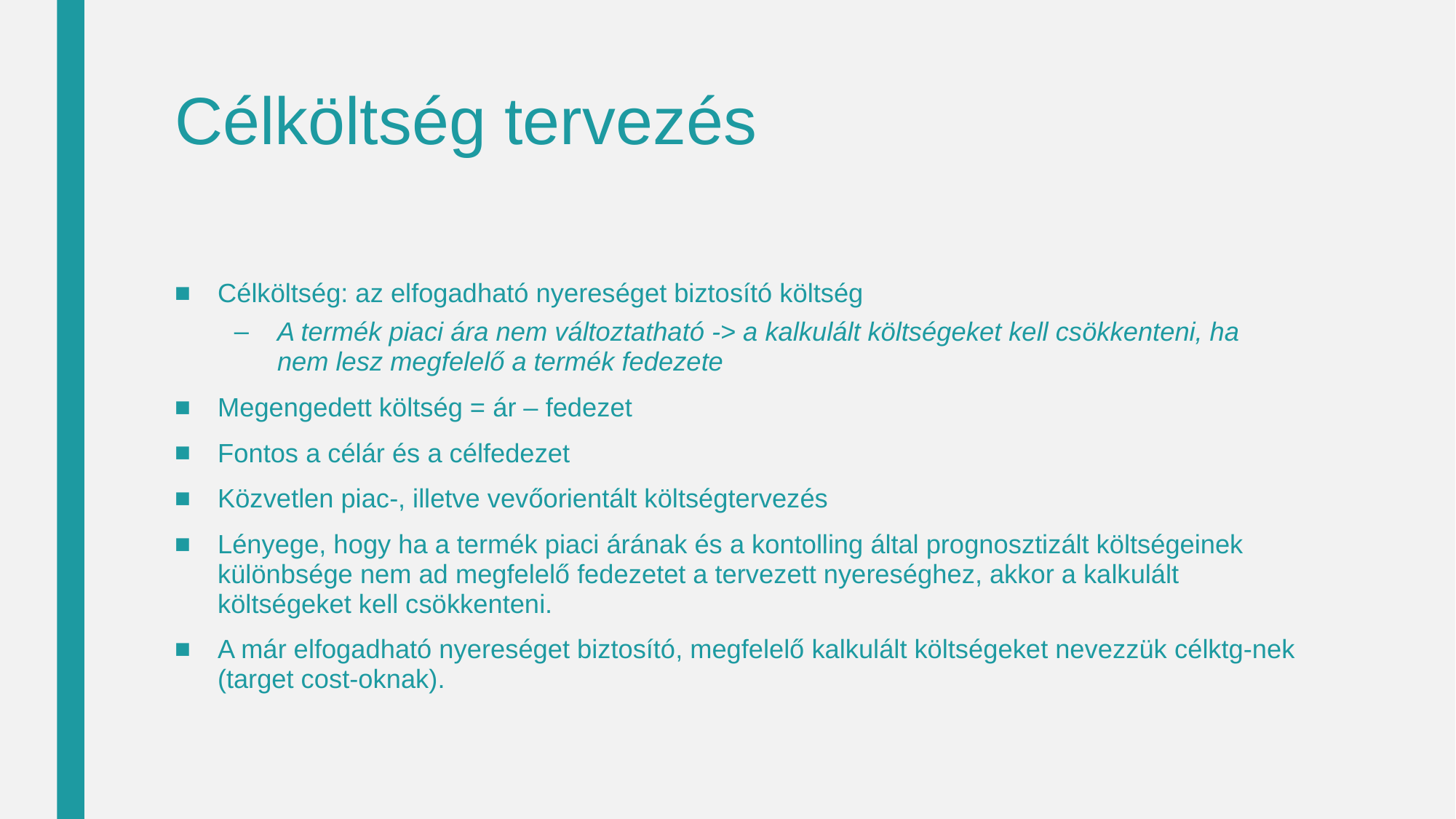

# Célköltség tervezés
Célköltség: az elfogadható nyereséget biztosító költség
A termék piaci ára nem változtatható -> a kalkulált költségeket kell csökkenteni, ha nem lesz megfelelő a termék fedezete
Megengedett költség = ár – fedezet
Fontos a célár és a célfedezet
Közvetlen piac-, illetve vevőorientált költségtervezés
Lényege, hogy ha a termék piaci árának és a kontolling által prognosztizált költségeinek különbsége nem ad megfelelő fedezetet a tervezett nyereséghez, akkor a kalkulált költségeket kell csökkenteni.
A már elfogadható nyereséget biztosító, megfelelő kalkulált költségeket nevezzük célktg-nek (target cost-oknak).